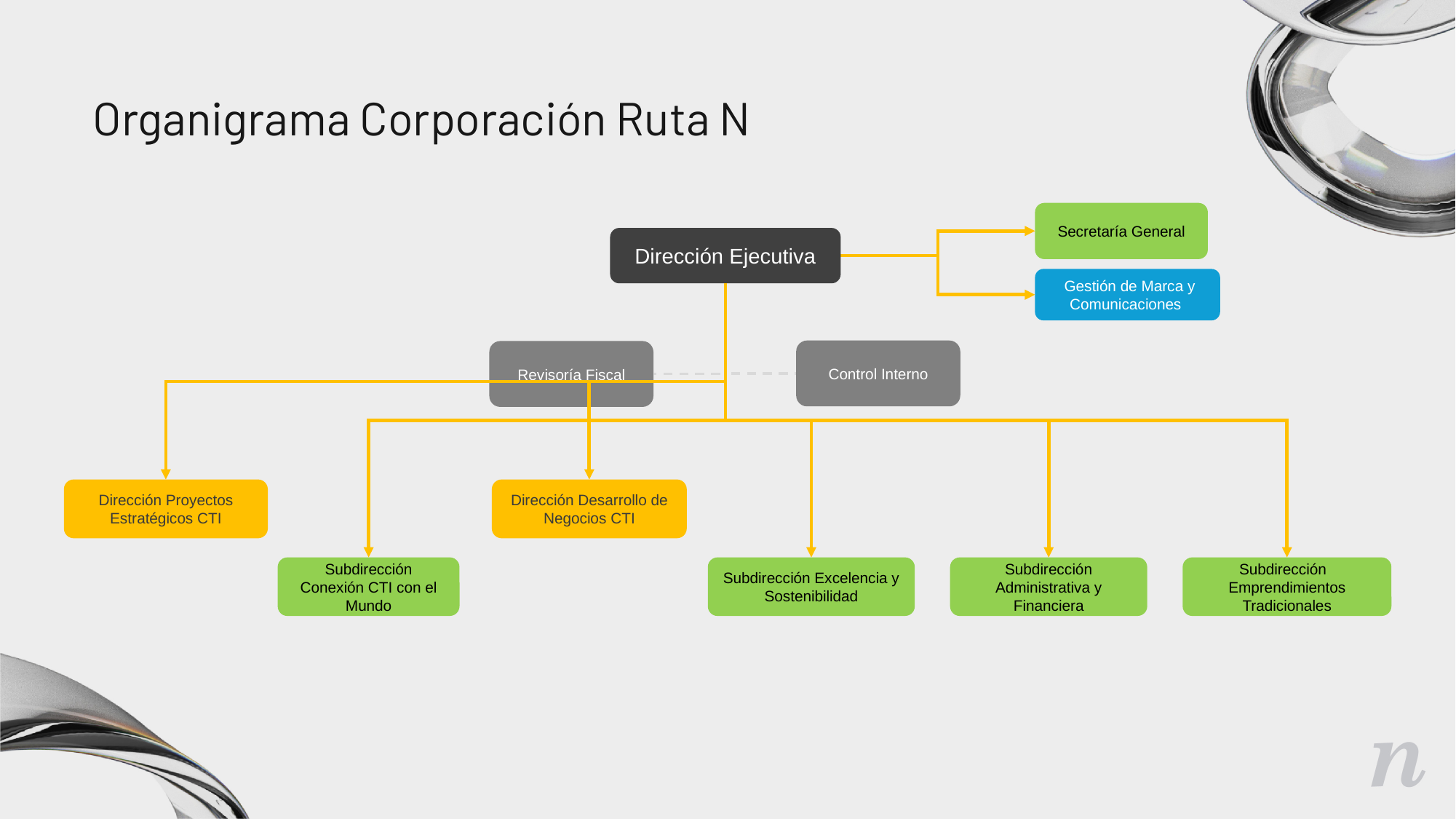

# Organigrama Corporación Ruta N
Secretaría General
Dirección Ejecutiva
 Gestión de Marca y Comunicaciones
Control Interno
Revisoría Fiscal
Dirección Desarrollo de Negocios CTI
Dirección Proyectos Estratégicos CTI
Subdirección Conexión CTI con el Mundo
Subdirección Excelencia y Sostenibilidad
Subdirección Administrativa y Financiera
Subdirección
Emprendimientos Tradicionales